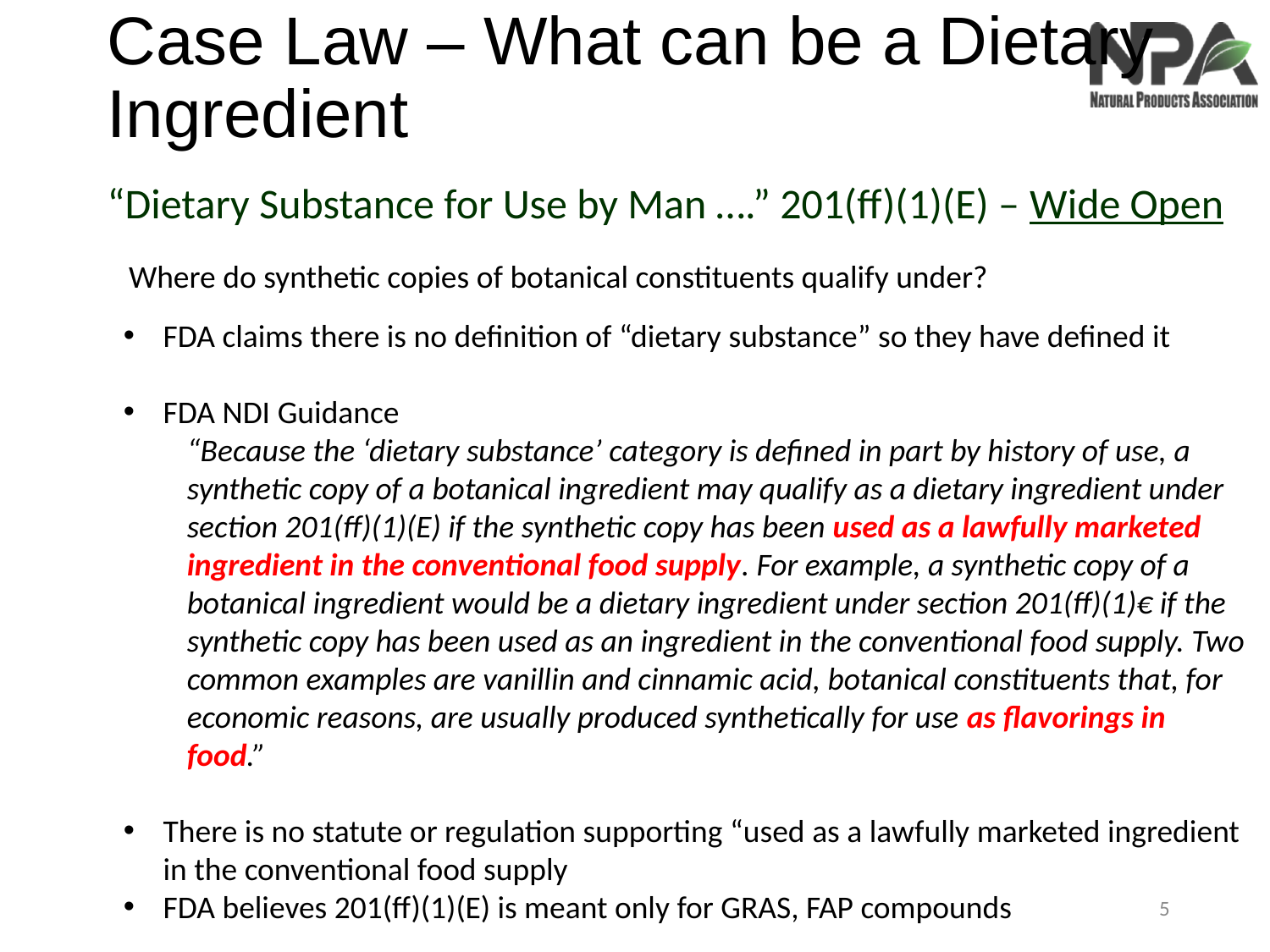

Case Law – What can be a Dietary Ingredient
# “Dietary Substance for Use by Man ….” 201(ff)(1)(E) – Wide Open
Where do synthetic copies of botanical constituents qualify under?
FDA claims there is no definition of “dietary substance” so they have defined it

FDA NDI Guidance
“Because the ‘dietary substance’ category is defined in part by history of use, a synthetic copy of a botanical ingredient may qualify as a dietary ingredient under section 201(ff)(1)(E) if the synthetic copy has been used as a lawfully marketed ingredient in the conventional food supply. For example, a synthetic copy of a botanical ingredient would be a dietary ingredient under section 201(ff)(1)€ if the synthetic copy has been used as an ingredient in the conventional food supply. Two common examples are vanillin and cinnamic acid, botanical constituents that, for economic reasons, are usually produced synthetically for use as flavorings in food.”

There is no statute or regulation supporting “used as a lawfully marketed ingredient in the conventional food supply
FDA believes 201(ff)(1)(E) is meant only for GRAS, FAP compounds
5